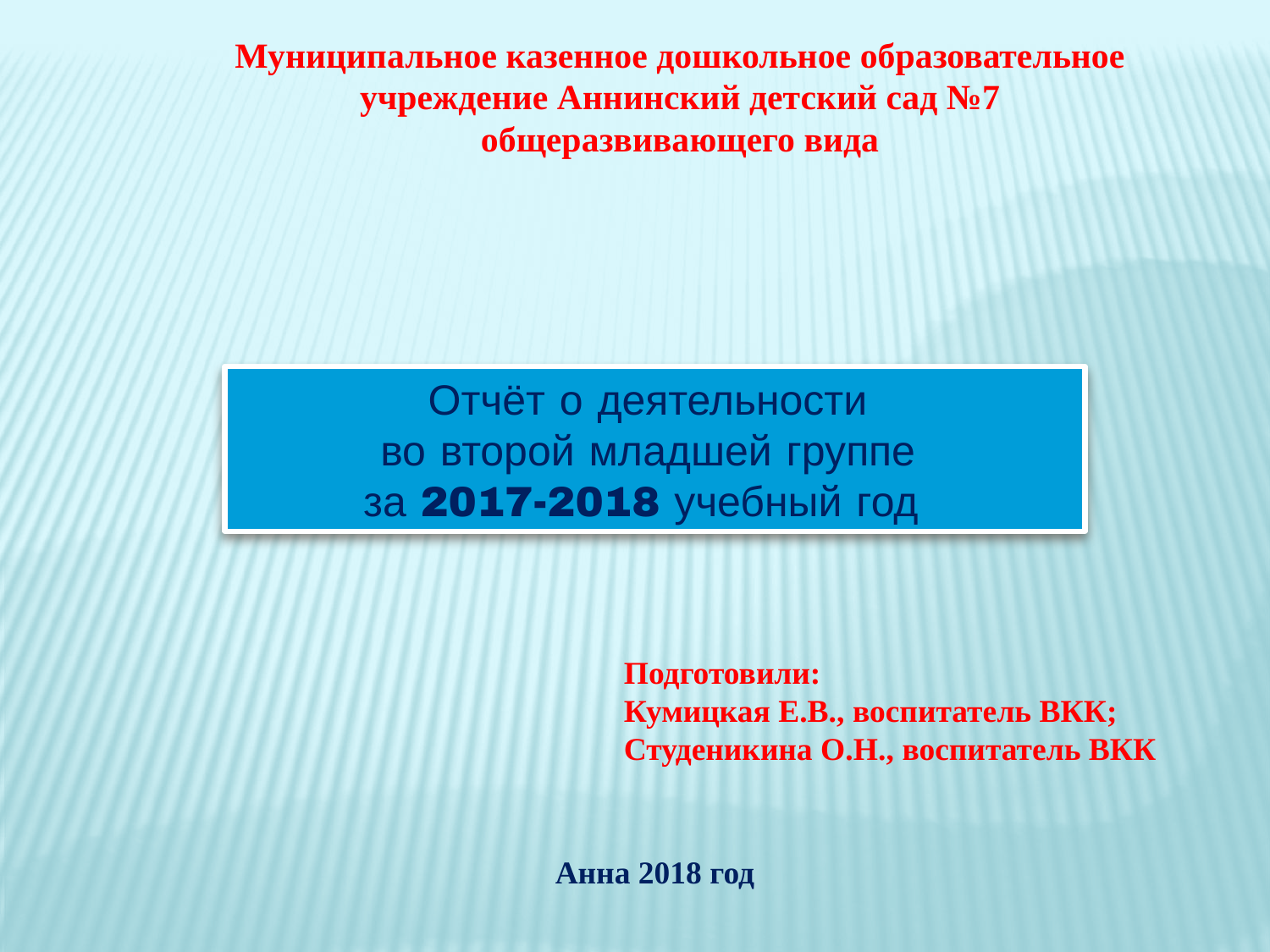

Муниципальное казенное дошкольное образовательное учреждение Аннинский детский сад №7 общеразвивающего вида
Отчёт о деятельности
во второй младшей группе
за 2017-2018 учебный год
Подготовили:
Кумицкая Е.В., воспитатель ВКК;
Студеникина О.Н., воспитатель ВКК
Анна 2018 год